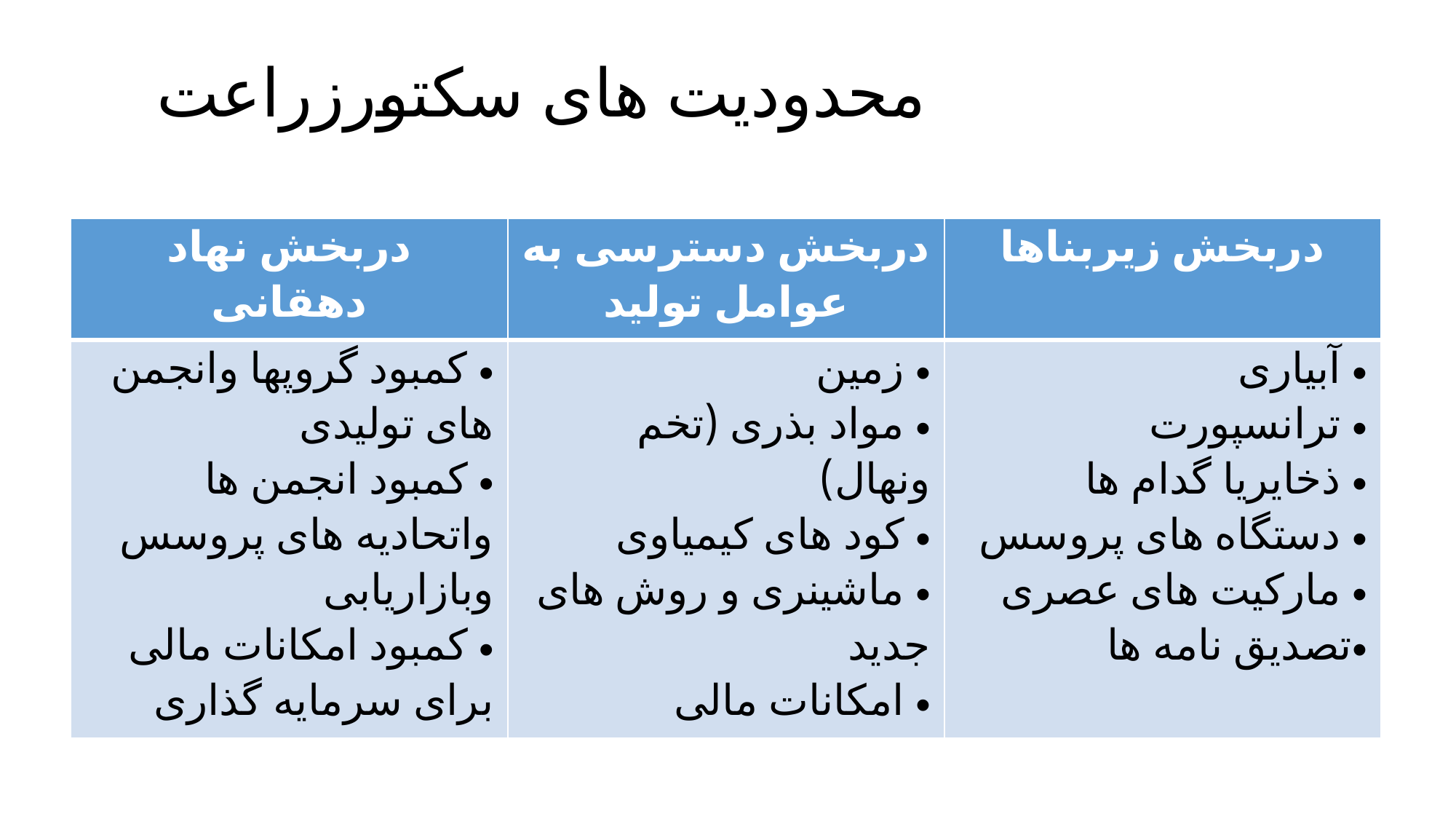

# محدودیت های سکتورزراعت
| دربخش نهاد دهقانی | دربخش دسترسی به عوامل تولید | دربخش زیربناها |
| --- | --- | --- |
| کمبود گروپها وانجمن های تولیدی کمبود انجمن ها واتحادیه های پروسس وبازاریابی کمبود امکانات مالی برای سرمایه گذاری | زمین مواد بذری (تخم ونهال) کود های کیمیاوی ماشینری و روش های جدید امکانات مالی | آبیاری ترانسپورت ذخایریا گدام ها دستگاه های پروسس مارکیت های عصری تصدیق نامه ها |